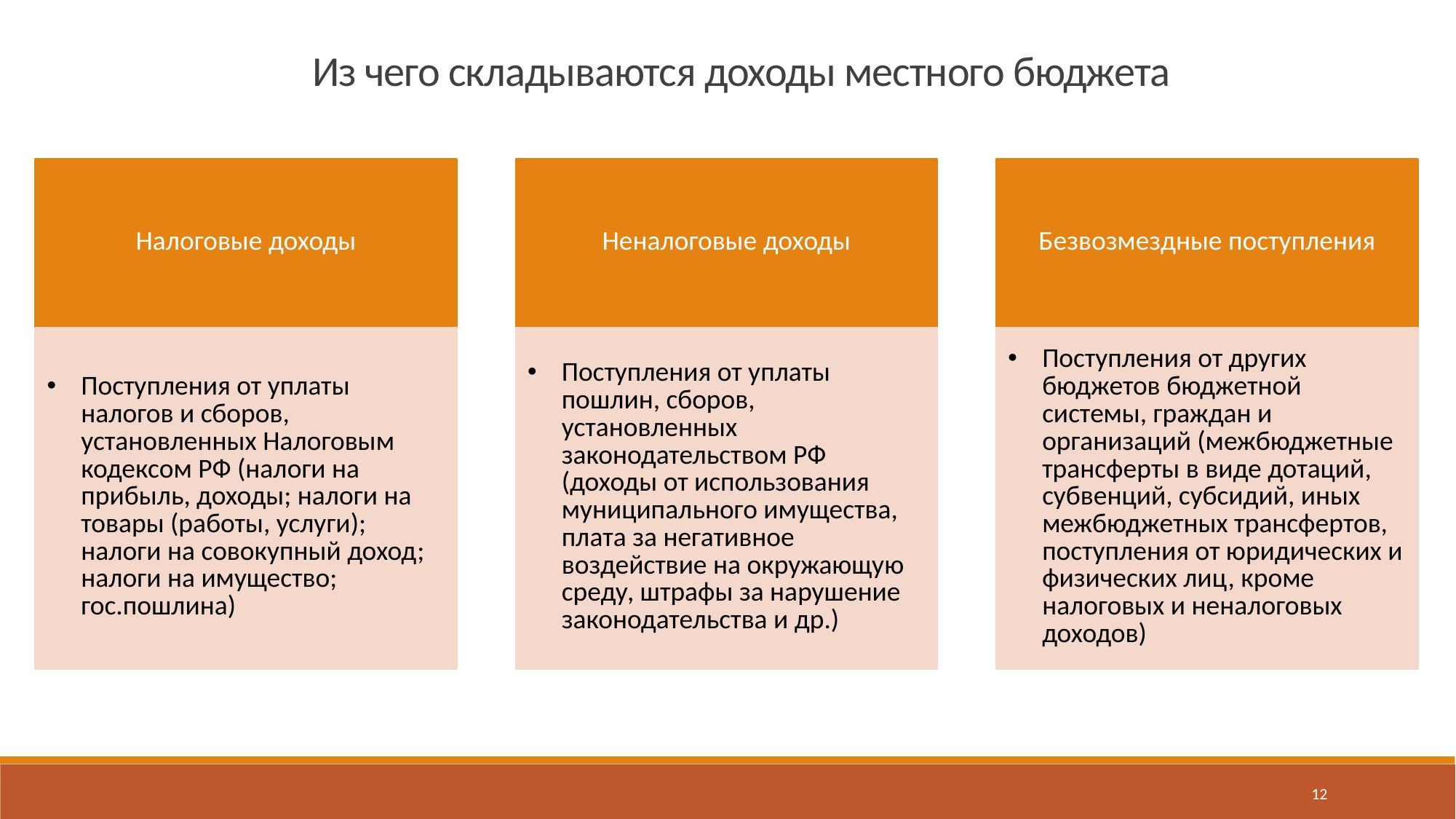

Из чего складываются доходы местного бюджета
Налоговые доходы
Поступления от уплаты налогов и сборов, установленных Налоговым кодексом РФ (налоги на прибыль, доходы; налоги на товары (работы, услуги); налоги на совокупный доход; налоги на имущество; гос.пошлина)
Неналоговые доходы
Поступления от уплаты пошлин, сборов, установленных законодательством РФ
(доходы от использования муниципального имущества, плата за негативное воздействие на окружающую среду, штрафы за нарушение законодательства и др.)
Безвозмездные поступления
Поступления от других бюджетов бюджетной системы, граждан и организаций (межбюджетные трансферты в виде дотаций, субвенций, субсидий, иных межбюджетных трансфертов, поступления от юридических и физических лиц, кроме налоговых и неналоговых доходов)
12